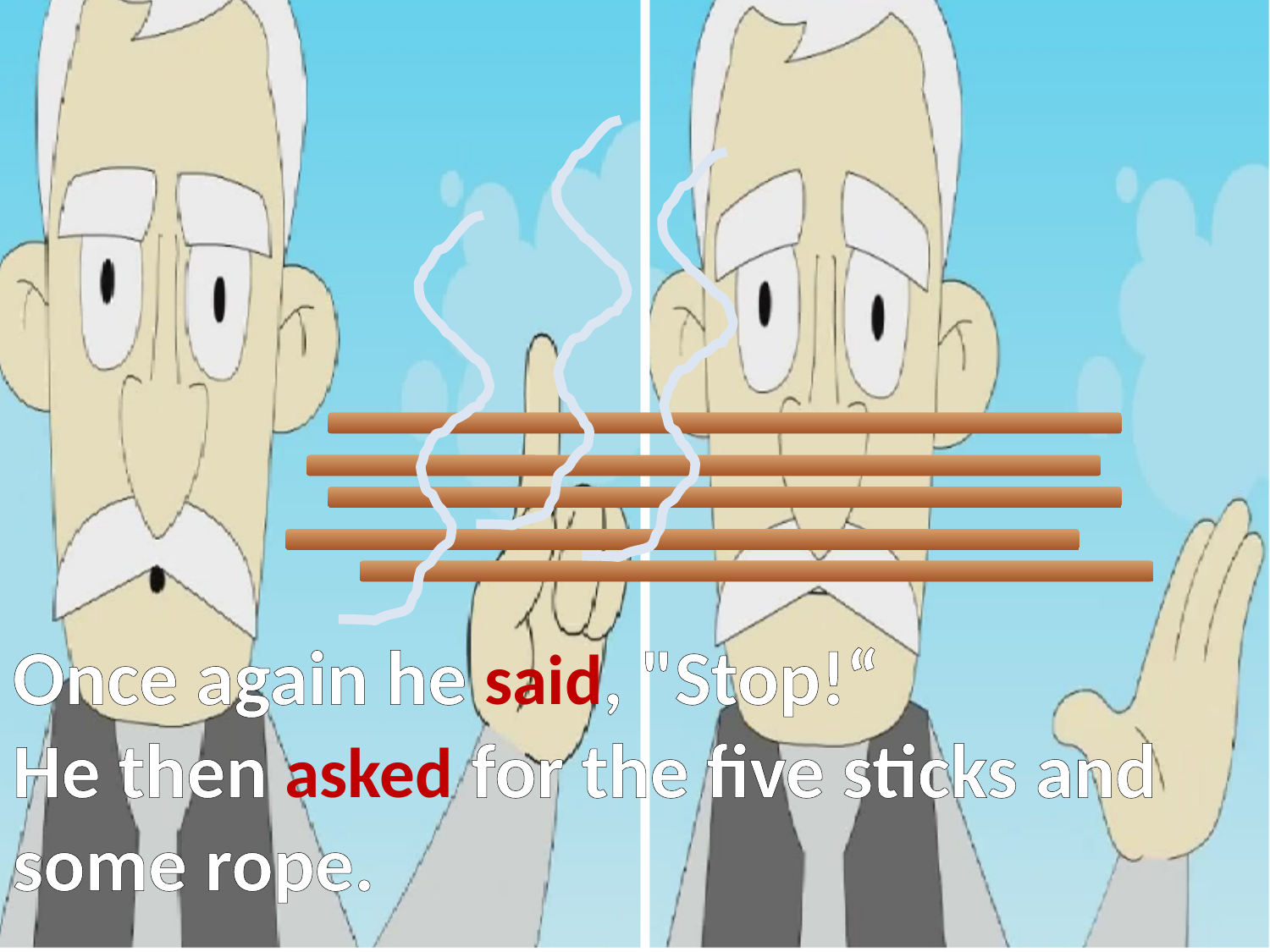

Once again he said, "Stop!“
He then asked for the five sticks and some rope.